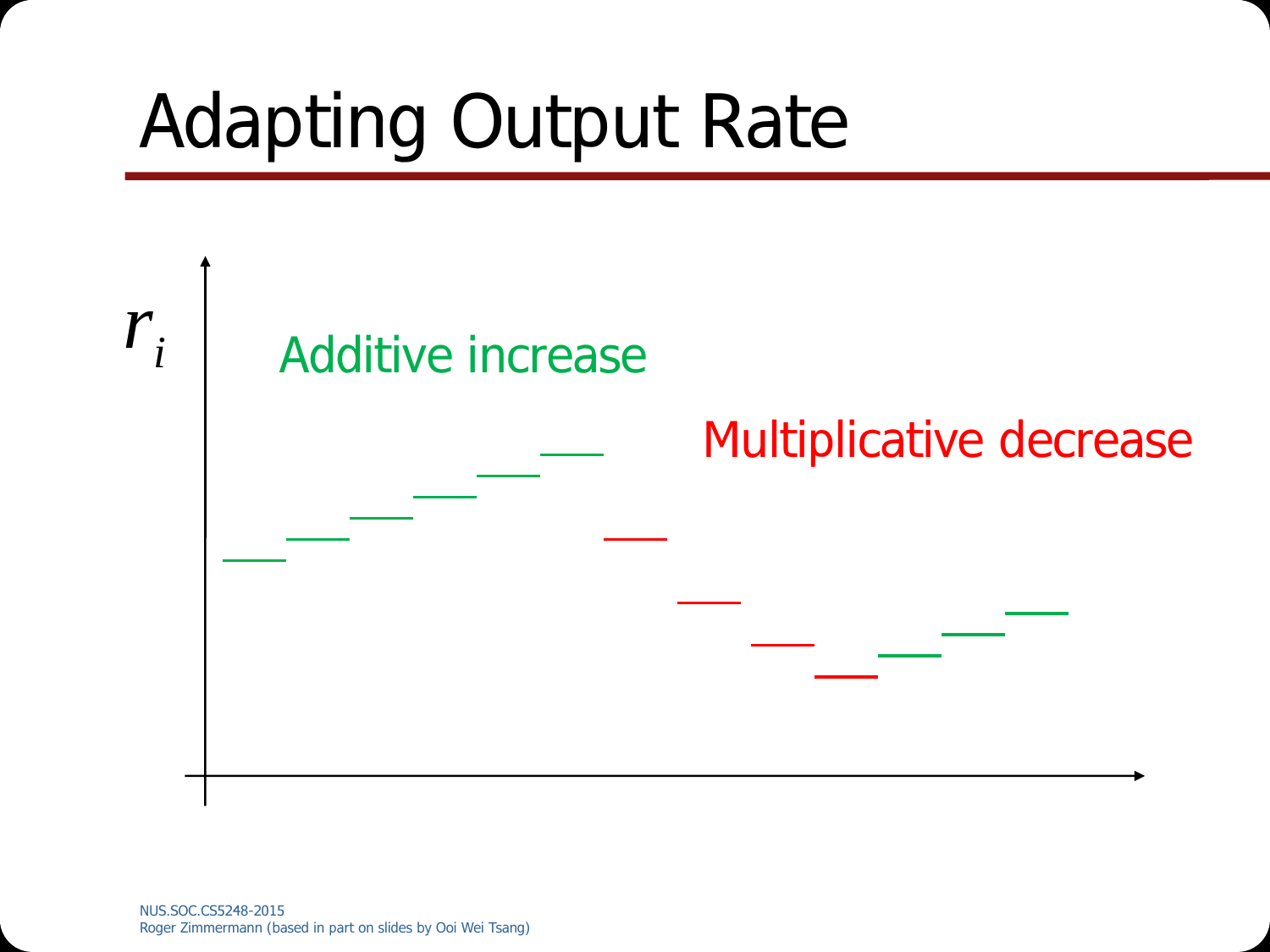

# Adapting Output Rate

ri
Additive increase
Multiplicative decrease

NUS.SOC.CS5248-2015
Roger Zimmermann (based in part on slides by Ooi Wei Tsang)